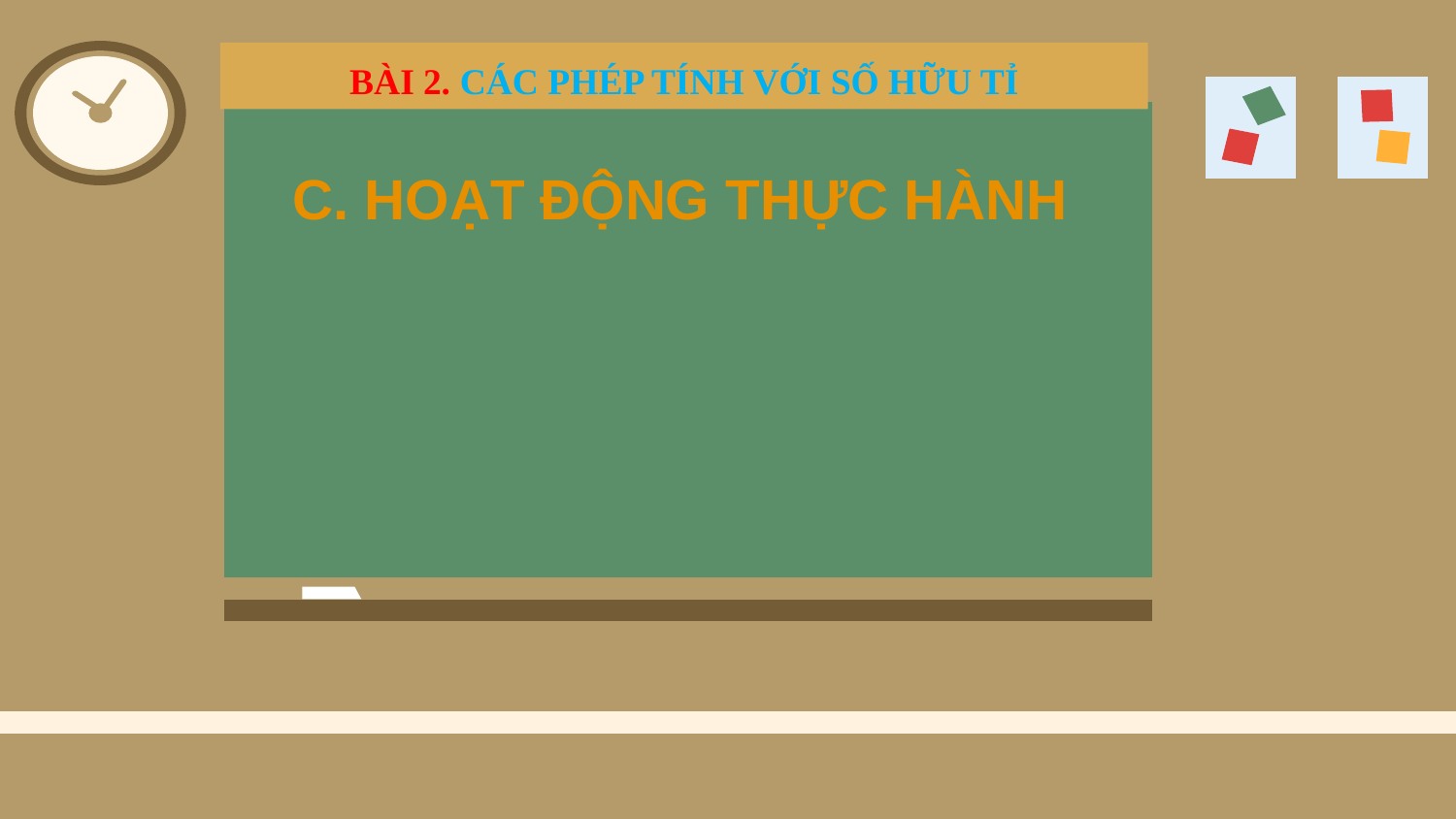

BÀI 2. CÁC PHÉP TÍNH VỚI SỐ HỮU TỈ
C. HOẠT ĐỘNG THỰC HÀNH